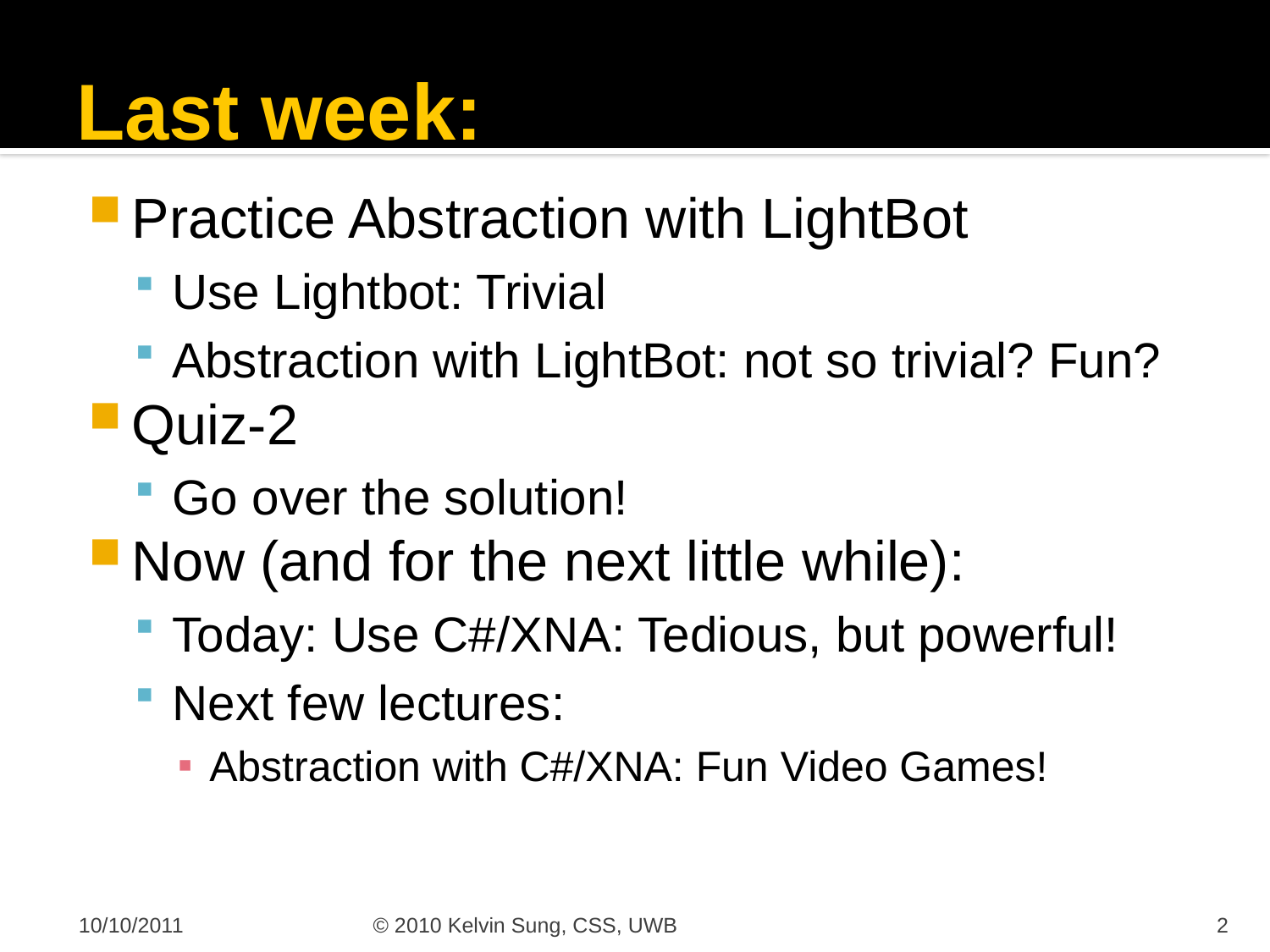

# Last week:
Practice Abstraction with LightBot
Use Lightbot: Trivial
Abstraction with LightBot: not so trivial? Fun?
Quiz-2
Go over the solution!
Now (and for the next little while):
Today: Use C#/XNA: Tedious, but powerful!
Next few lectures:
Abstraction with C#/XNA: Fun Video Games!

10/10/2011
© 2010 Kelvin Sung, CSS, UWB
2